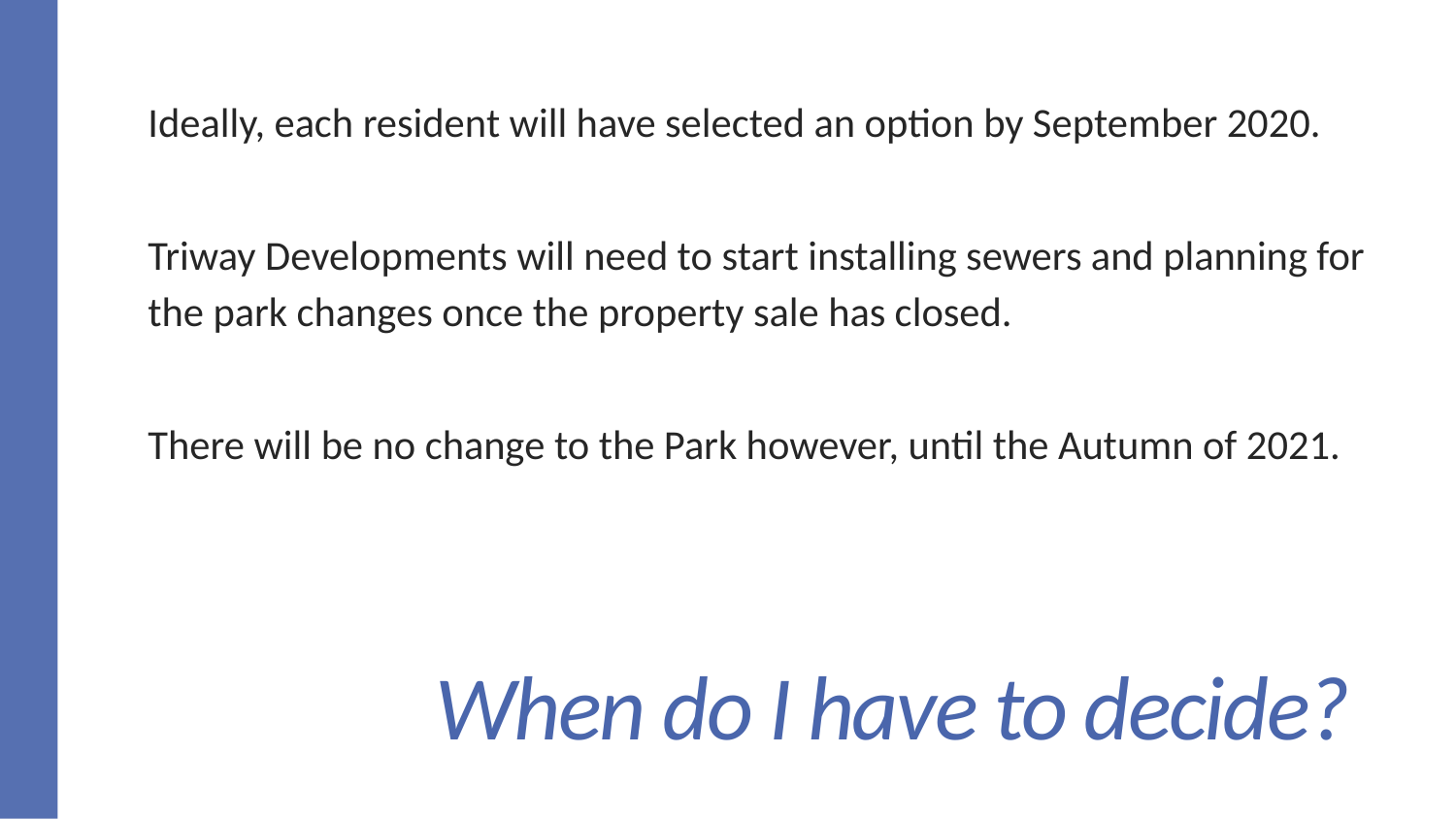

Ideally, each resident will have selected an option by September 2020.

Triway Developments will need to start installing sewers and planning for the park changes once the property sale has closed.

There will be no change to the Park however, until the Autumn of 2021.

# When do I have to decide?